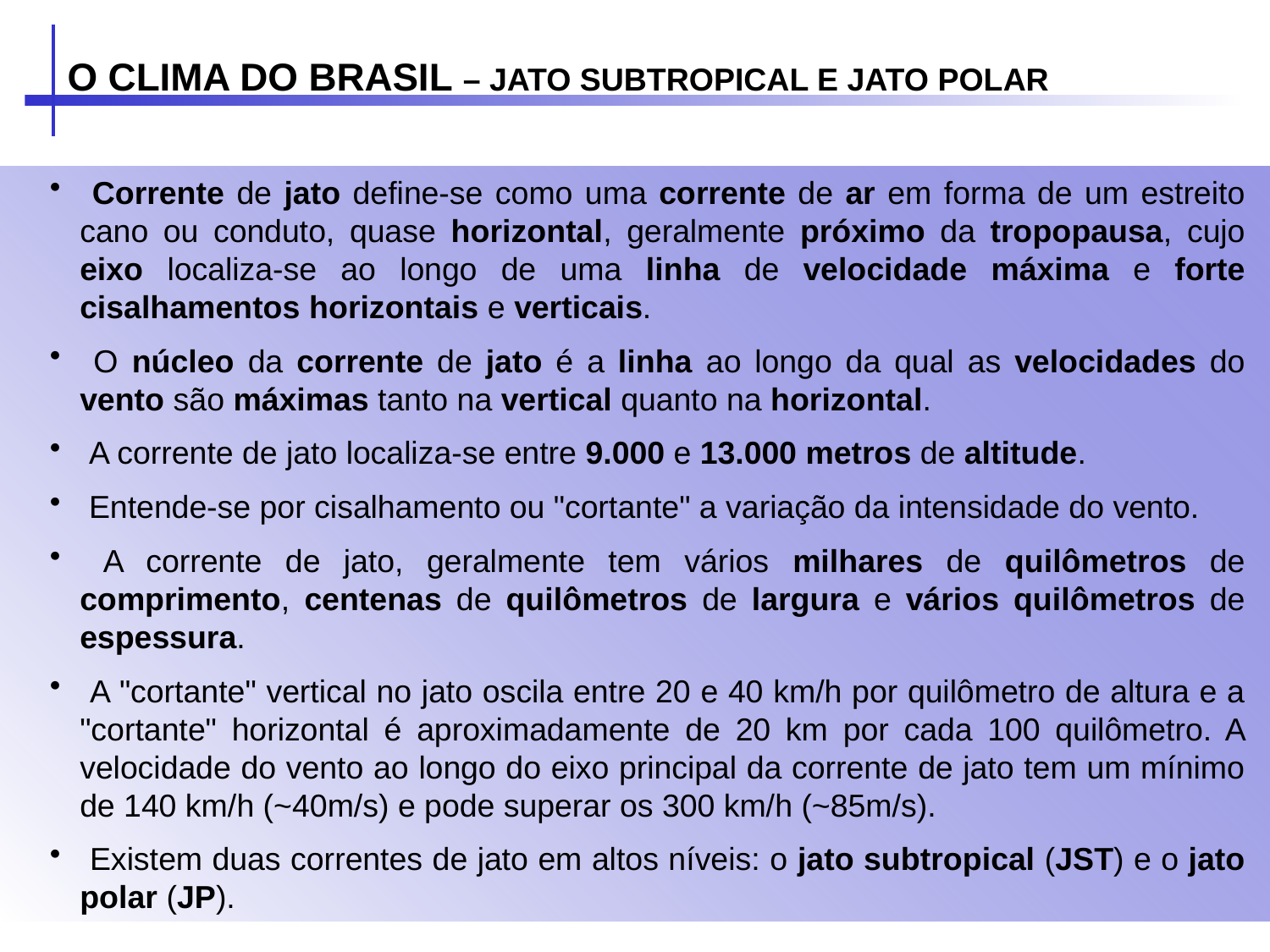

O CLIMA DO BRASIL – JATO SUBTROPICAL E JATO POLAR
 Corrente de jato define-se como uma corrente de ar em forma de um estreito cano ou conduto, quase horizontal, geralmente próximo da tropopausa, cujo eixo localiza-se ao longo de uma linha de velocidade máxima e forte cisalhamentos horizontais e verticais.
 O núcleo da corrente de jato é a linha ao longo da qual as velocidades do vento são máximas tanto na vertical quanto na horizontal.
 A corrente de jato localiza-se entre 9.000 e 13.000 metros de altitude.
 Entende-se por cisalhamento ou "cortante" a variação da intensidade do vento.
 A corrente de jato, geralmente tem vários milhares de quilômetros de comprimento, centenas de quilômetros de largura e vários quilômetros de espessura.
 A "cortante" vertical no jato oscila entre 20 e 40 km/h por quilômetro de altura e a "cortante" horizontal é aproximadamente de 20 km por cada 100 quilômetro. A velocidade do vento ao longo do eixo principal da corrente de jato tem um mínimo de 140 km/h (~40m/s) e pode superar os 300 km/h (~85m/s).
 Existem duas correntes de jato em altos níveis: o jato subtropical (JST) e o jato polar (JP).